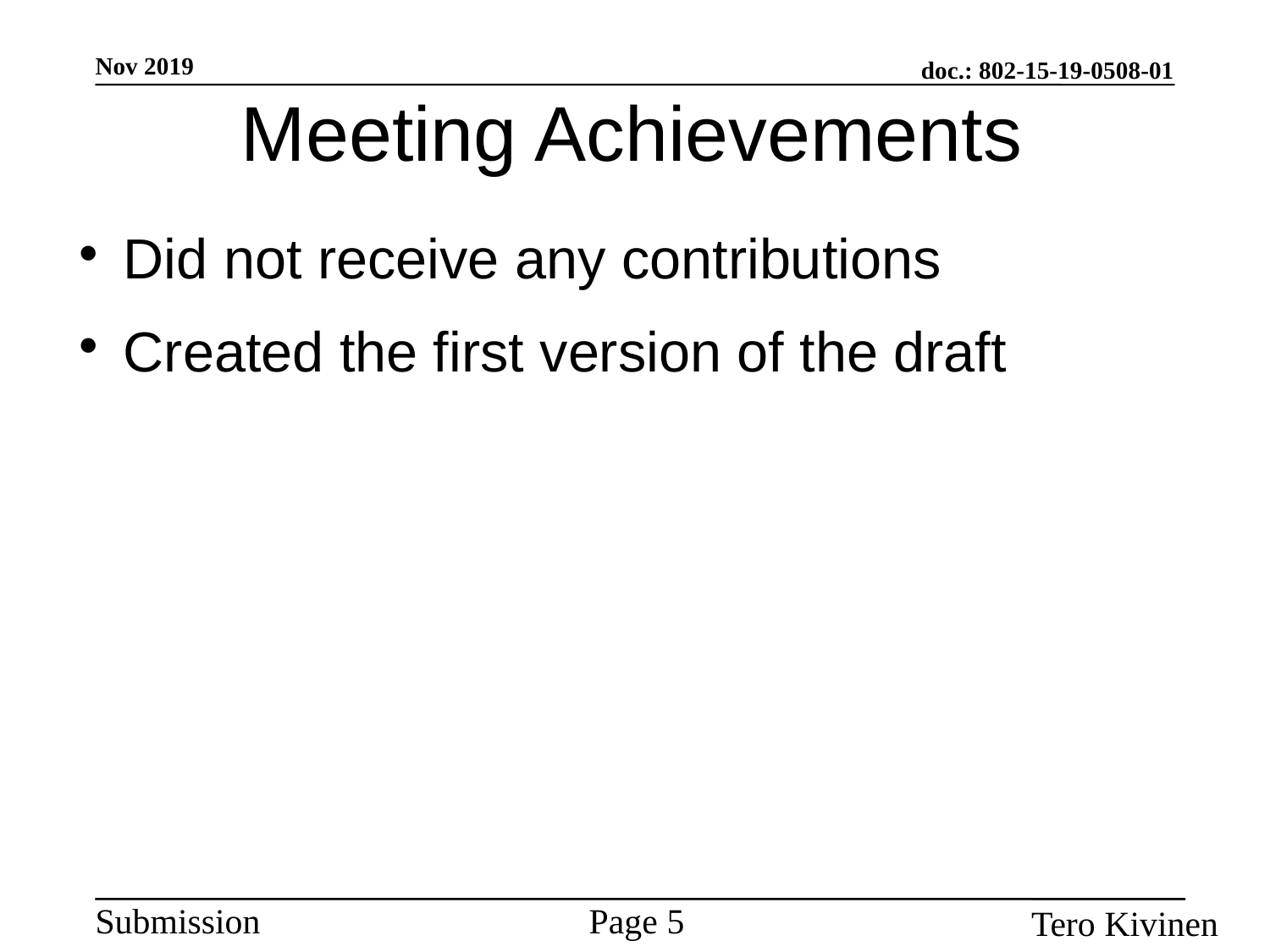

Meeting Achievements

Did not receive any contributions
Created the first version of the draft